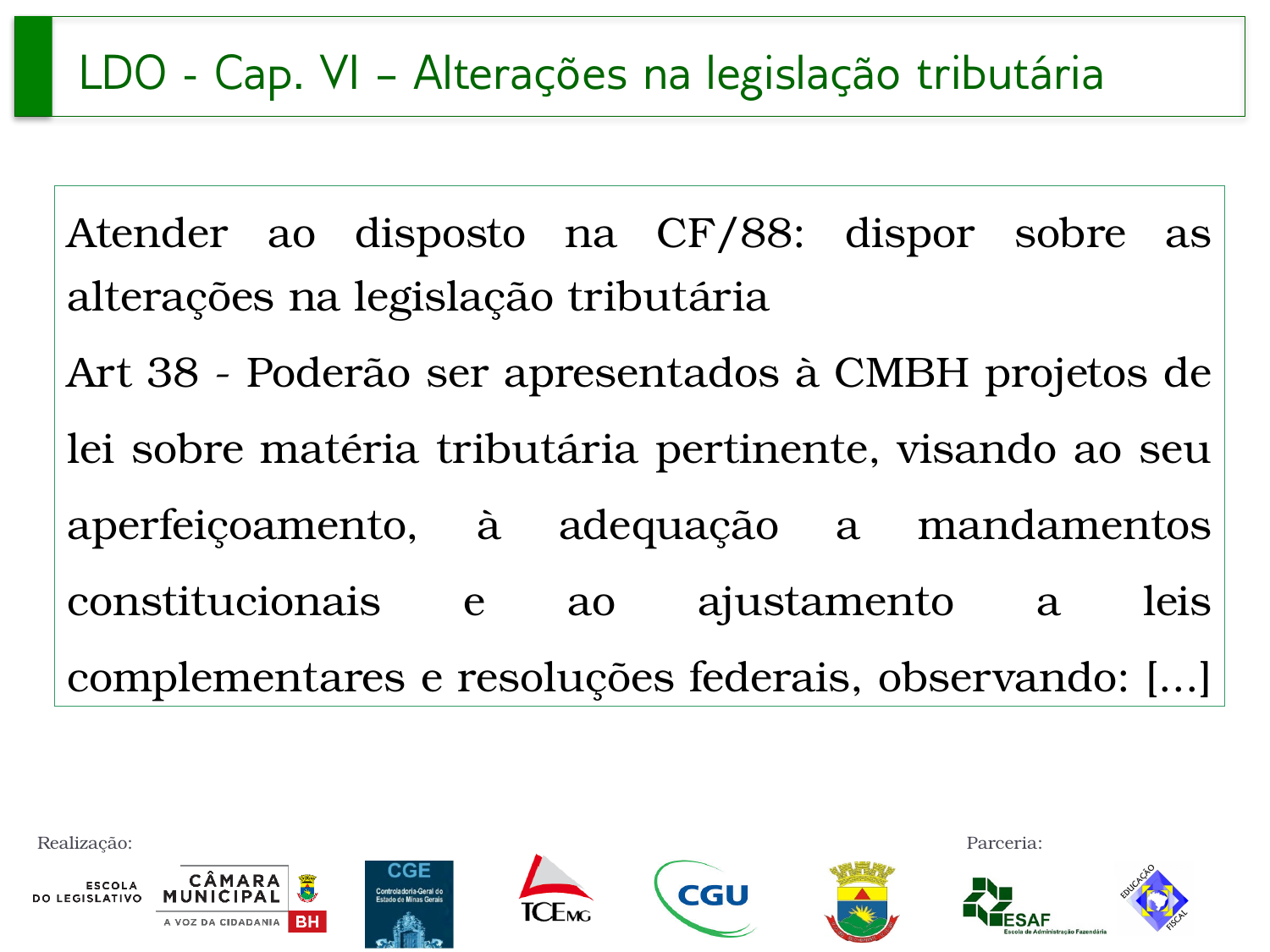

LDO - Cap. VI – Alterações na legislação tributária

Atender ao disposto na CF/88: dispor sobre as alterações na legislação tributária
Art 38 - Poderão ser apresentados à CMBH projetos de lei sobre matéria tributária pertinente, visando ao seu aperfeiçoamento, à adequação a mandamentos constitucionais e ao ajustamento a leis complementares e resoluções federais, observando: [...]